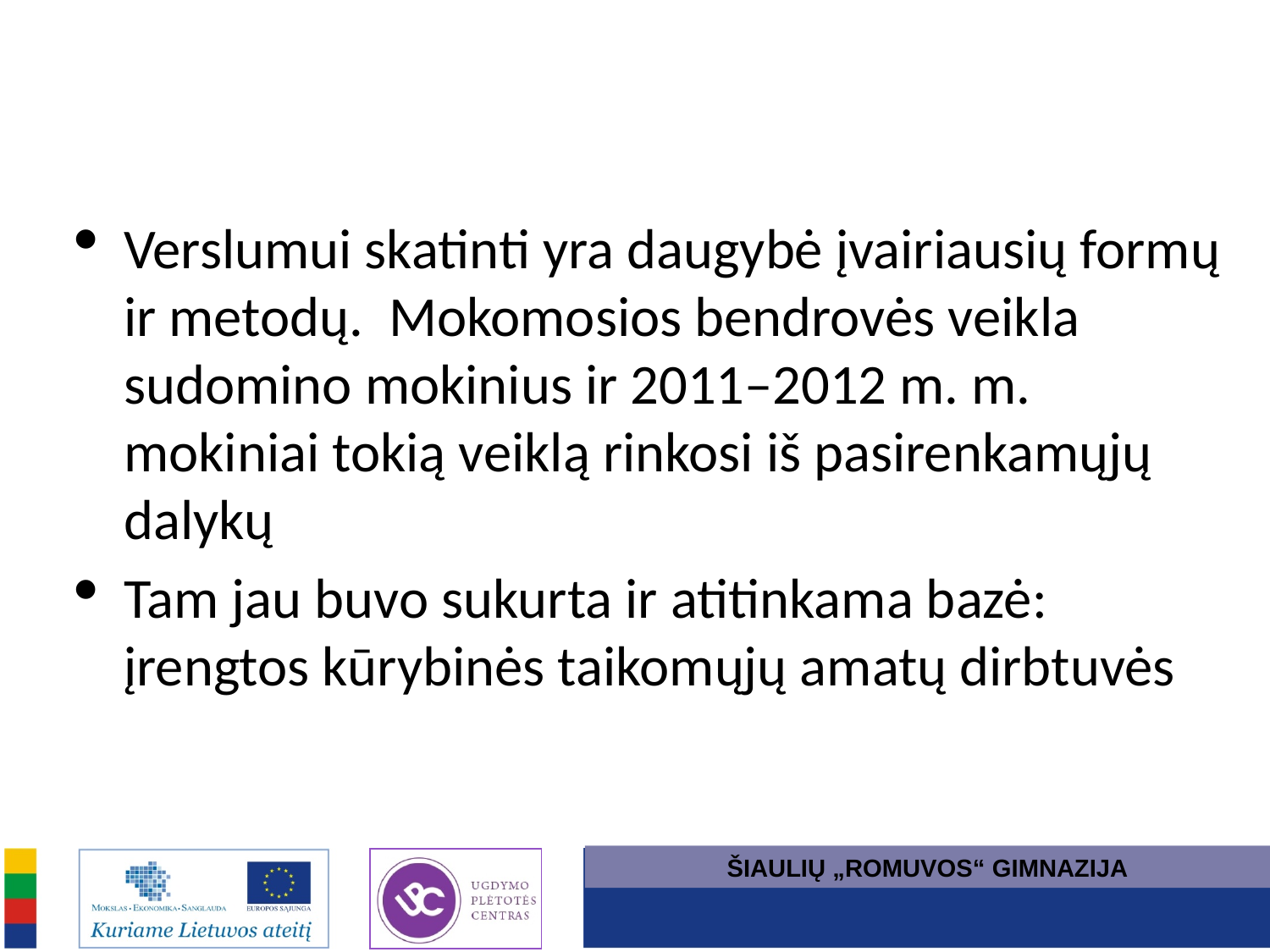

Verslumui skatinti yra daugybė įvairiausių formų ir metodų.  Mokomosios bendrovės veikla sudomino mokinius ir 2011–2012 m. m. mokiniai tokią veiklą rinkosi iš pasirenkamųjų dalykų
Tam jau buvo sukurta ir atitinkama bazė: įrengtos kūrybinės taikomųjų amatų dirbtuvės
ŠIAULIŲ „ROMUVOS“ GIMNAZIJA